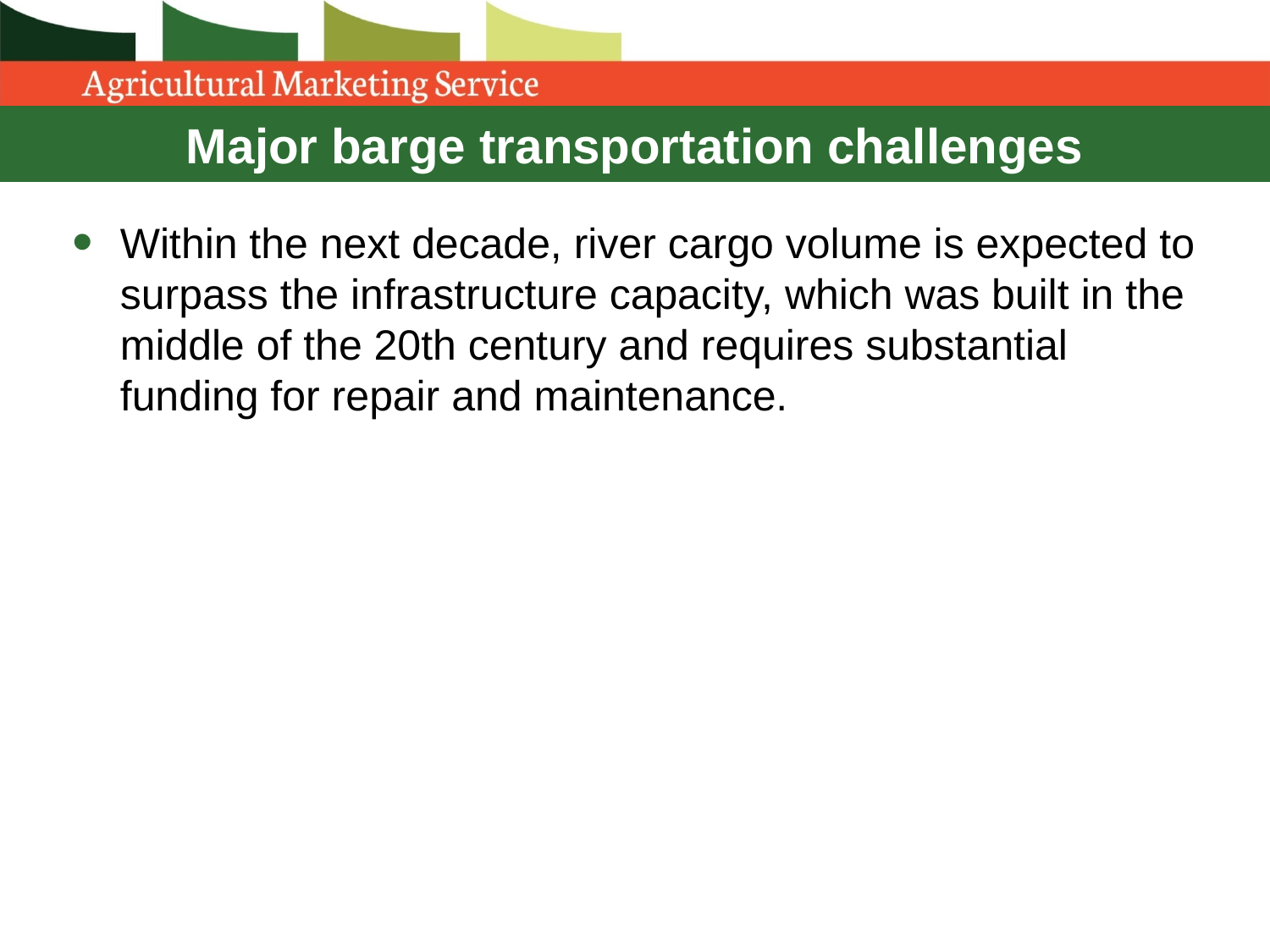

# Major barge transportation challenges
Within the next decade, river cargo volume is expected to surpass the infrastructure capacity, which was built in the middle of the 20th century and requires substantial funding for repair and maintenance.